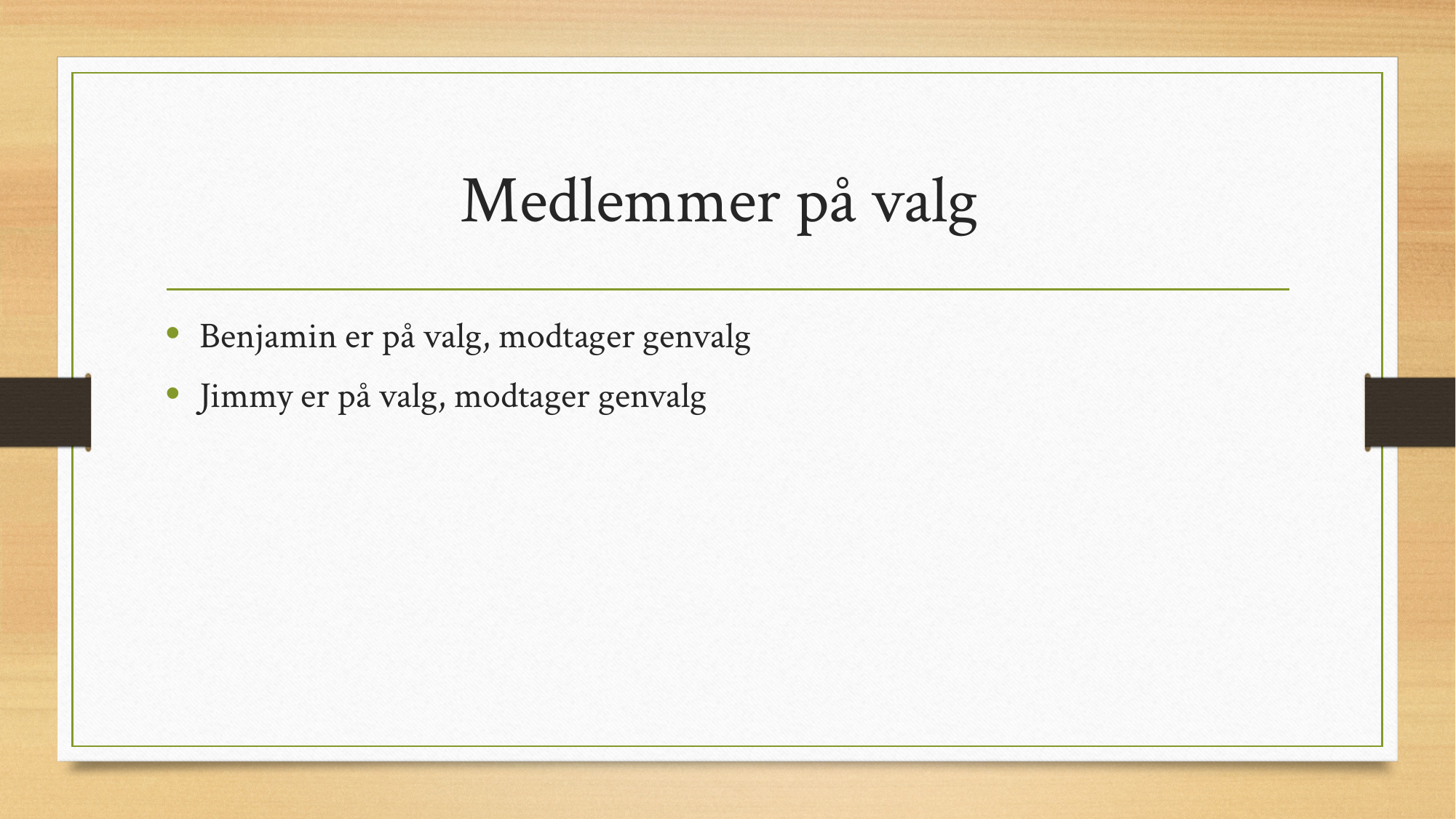

# Medlemmer på valg
Benjamin er på valg, modtager genvalg
Jimmy er på valg, modtager genvalg